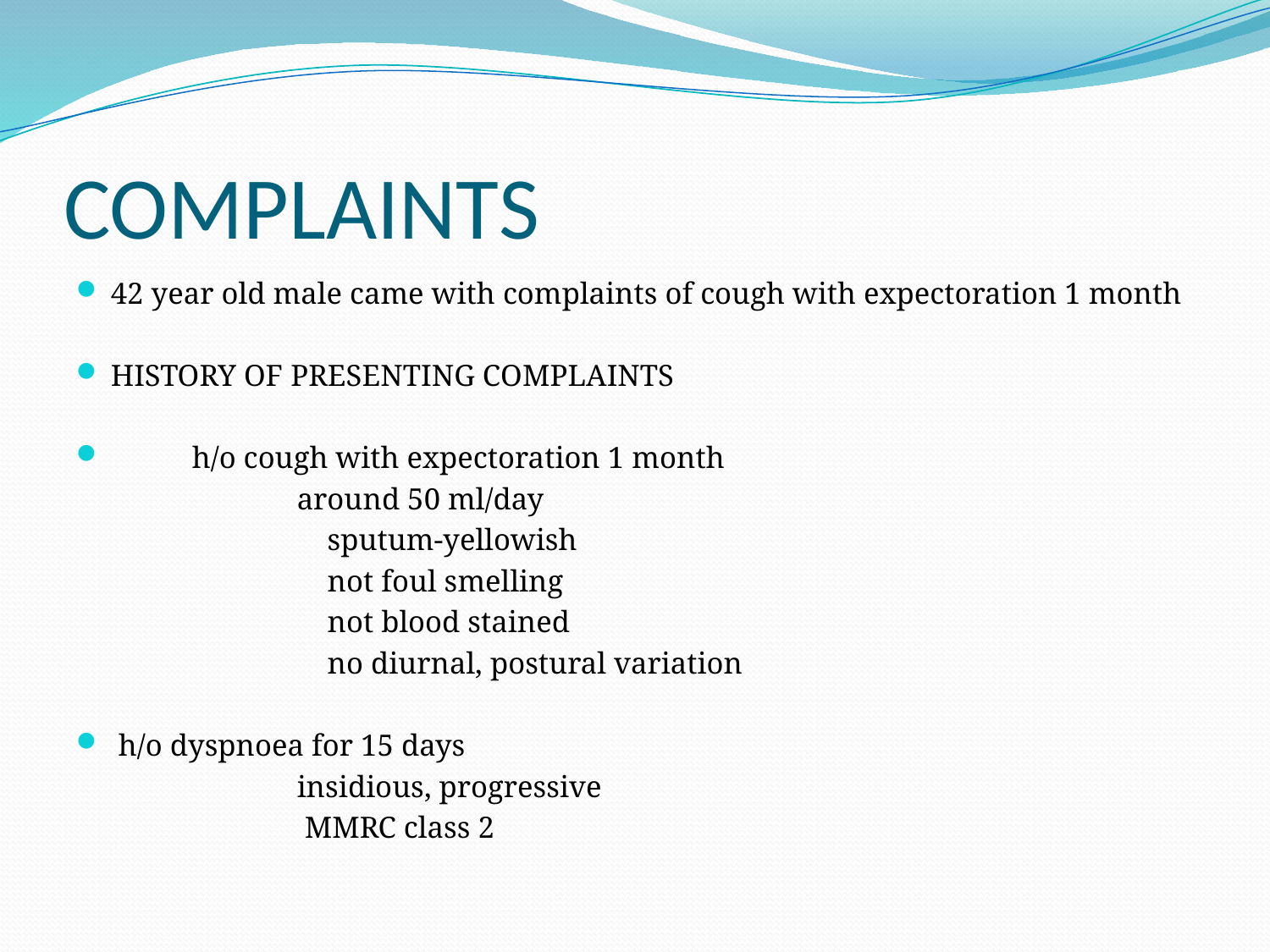

# COMPLAINTS
42 year old male came with complaints of cough with expectoration 1 month

HISTORY OF PRESENTING COMPLAINTS

 	h/o cough with expectoration 1 month
                             around 50 ml/day
                                 sputum-yellowish
                                 not foul smelling
                                 not blood stained
                                 no diurnal, postural variation

 h/o dyspnoea for 15 days
                             insidious, progressive
                              MMRC class 2